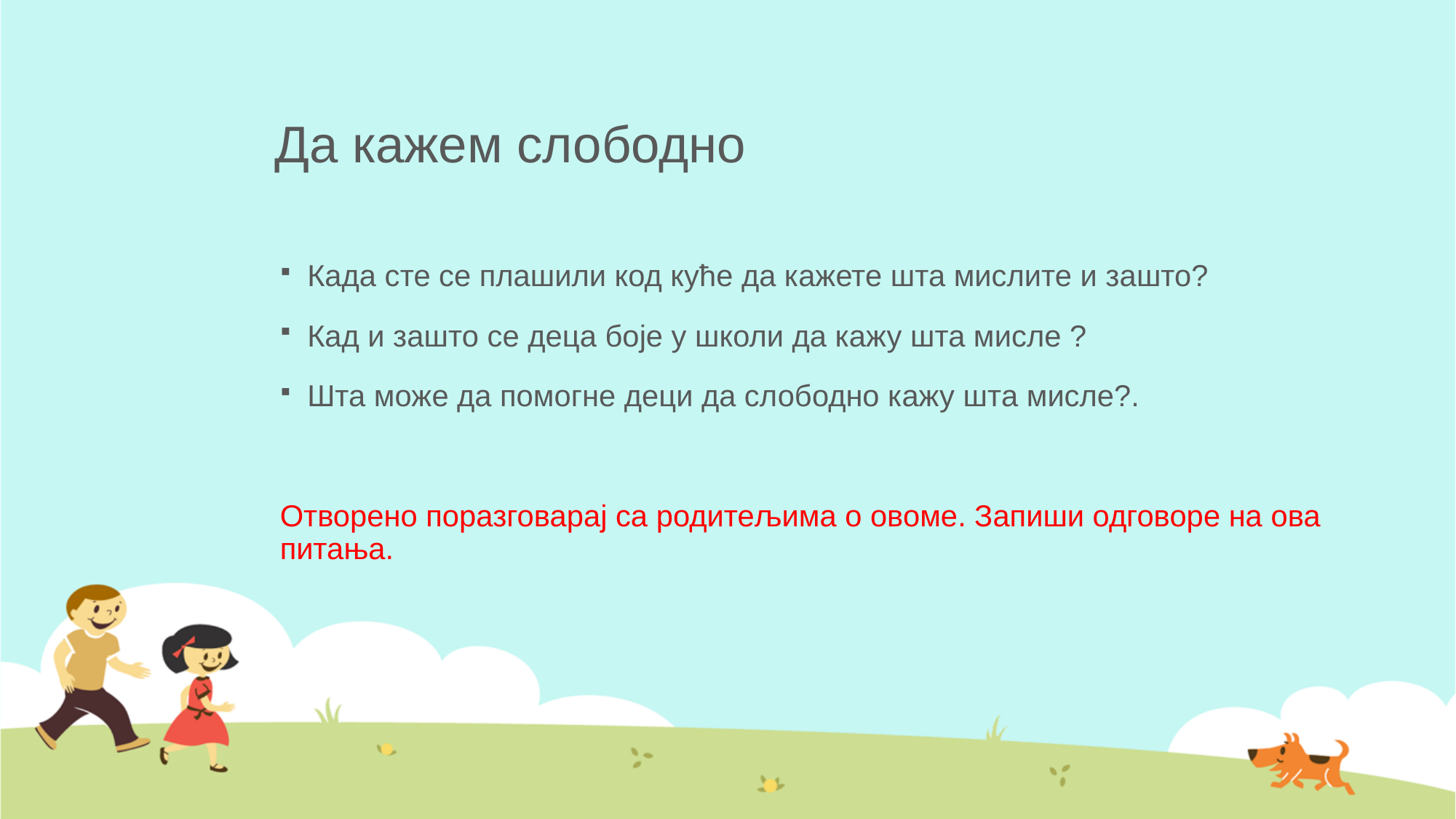

# Да кажем слободно

Када сте се плашили код куће да кажете шта мислите и зашто?
Кад и зашто се деца боје у школи да кажу шта мисле ?
Шта може да помогне деци да слободно кажу шта мисле?.

Отворено поразговарај са родитељима о овоме. Запиши одговоре на ова питања.